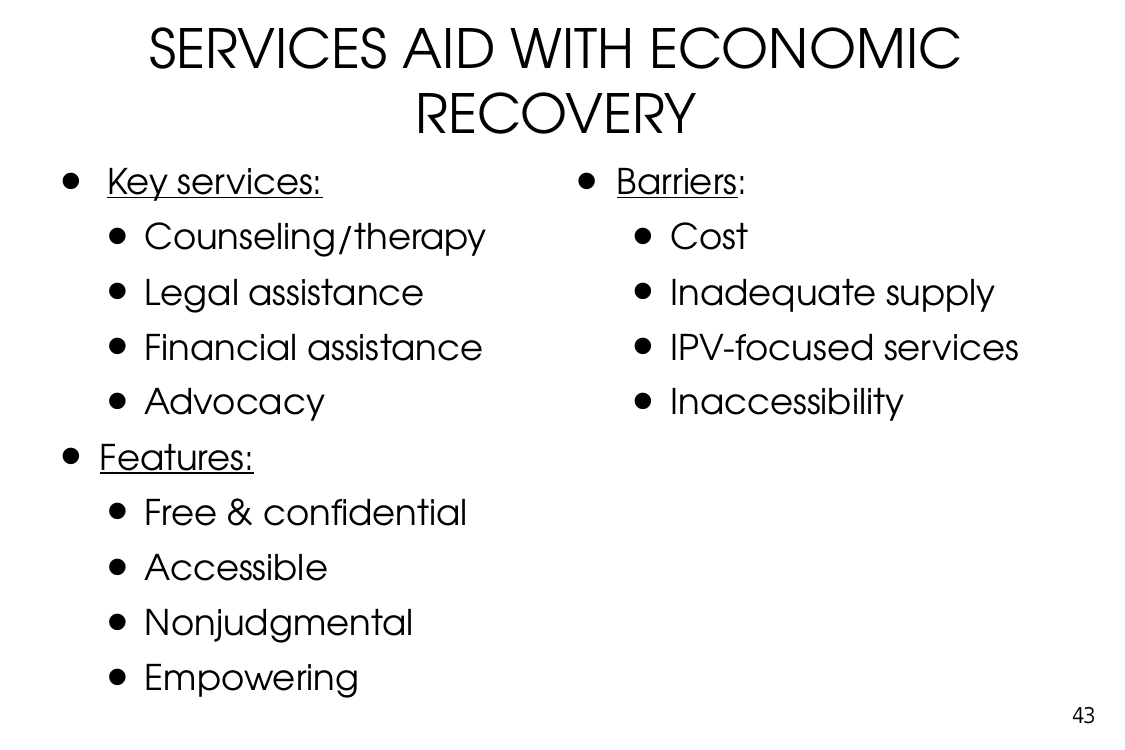

# Services Aid with Economic Recovery
Barriers:
Cost
Inadequate supply
IPV-focused services
Inaccessibility
Key services:
Counseling/therapy
Legal assistance
Financial assistance
Advocacy
Features:
Free & confidential
Accessible
Nonjudgmental
Empowering
43